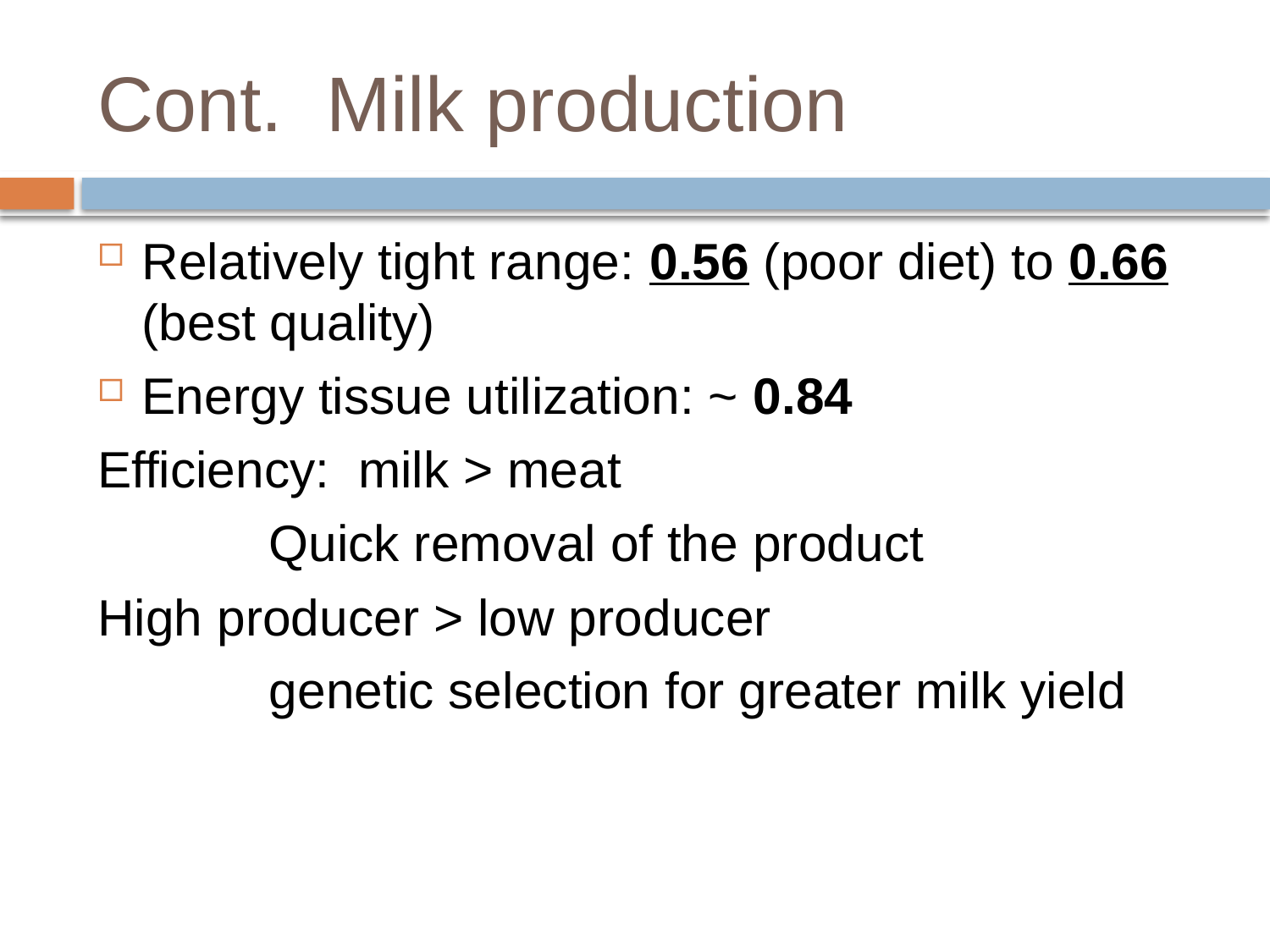

# Cont.  Milk production
Relatively tight range: 0.56 (poor diet) to 0.66 (best quality)
Energy tissue utilization: ~ 0.84
Efficiency:  milk > meat
		Quick removal of the product
High producer > low producer
		genetic selection for greater milk yield